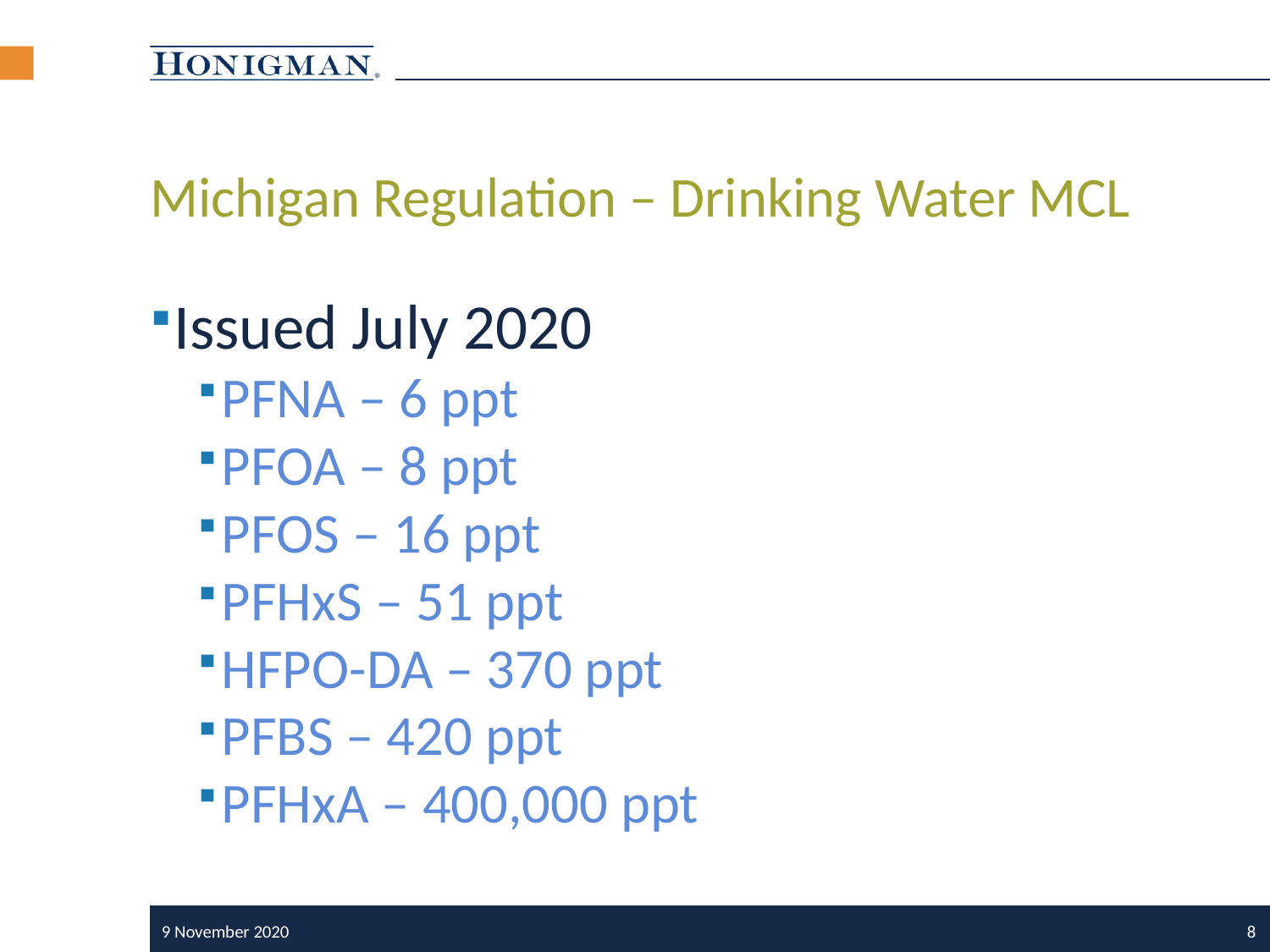

# Michigan Regulation – Drinking Water MCL
Issued July 2020
PFNA – 6 ppt
PFOA – 8 ppt
PFOS – 16 ppt
PFHxS – 51 ppt
HFPO-DA – 370 ppt
PFBS – 420 ppt
PFHxA – 400,000 ppt
9 November 2020
8